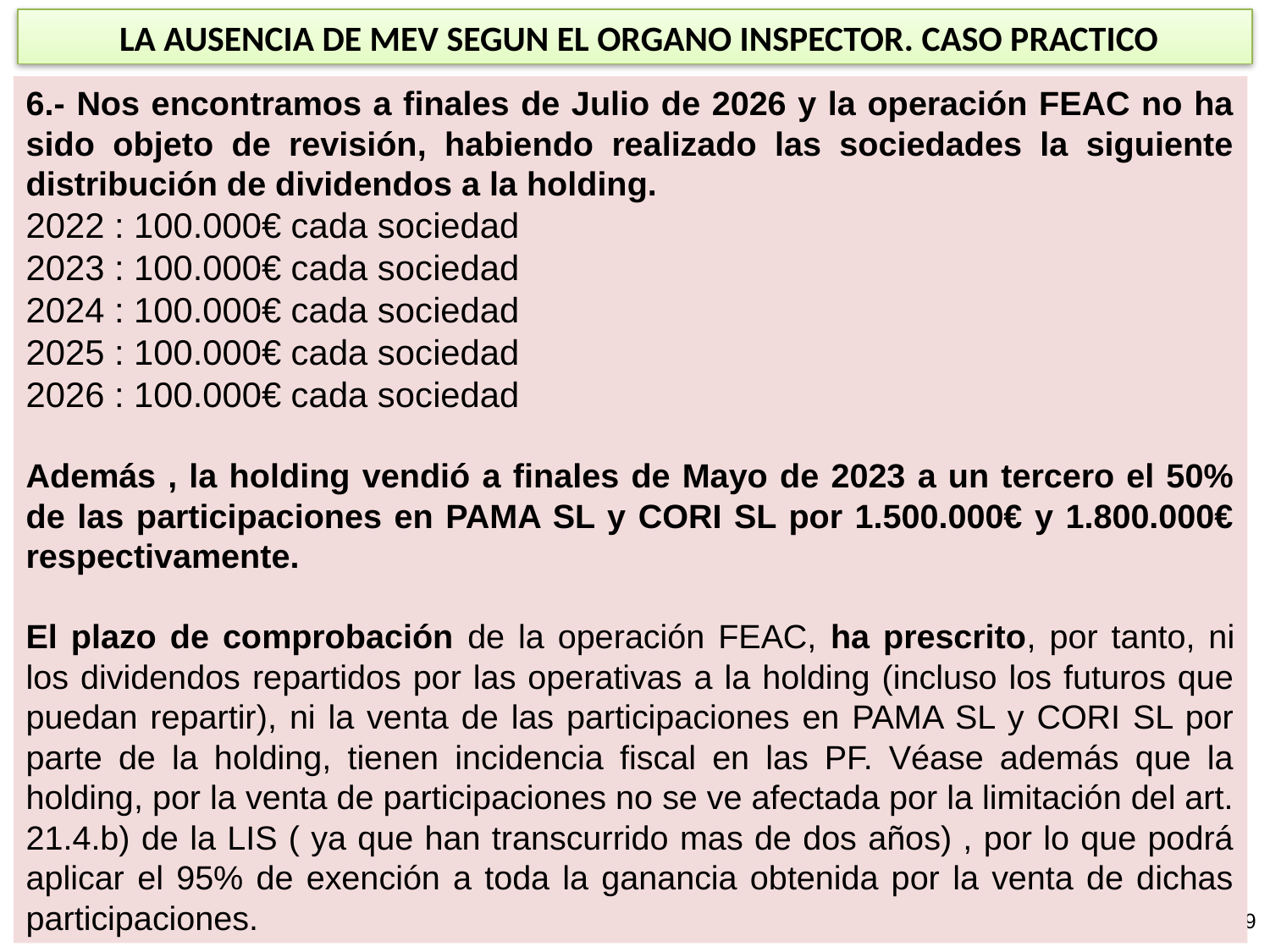

LA AUSENCIA DE MEV SEGUN EL ORGANO INSPECTOR. CASO PRACTICO
6.- Nos encontramos a finales de Julio de 2026 y la operación FEAC no ha sido objeto de revisión, habiendo realizado las sociedades la siguiente distribución de dividendos a la holding.
2022 : 100.000€ cada sociedad
2023 : 100.000€ cada sociedad
2024 : 100.000€ cada sociedad
2025 : 100.000€ cada sociedad
2026 : 100.000€ cada sociedad

Además , la holding vendió a finales de Mayo de 2023 a un tercero el 50% de las participaciones en PAMA SL y CORI SL por 1.500.000€ y 1.800.000€ respectivamente.

El plazo de comprobación de la operación FEAC, ha prescrito, por tanto, ni los dividendos repartidos por las operativas a la holding (incluso los futuros que puedan repartir), ni la venta de las participaciones en PAMA SL y CORI SL por parte de la holding, tienen incidencia fiscal en las PF. Véase además que la holding, por la venta de participaciones no se ve afectada por la limitación del art. 21.4.b) de la LIS ( ya que han transcurrido mas de dos años) , por lo que podrá aplicar el 95% de exención a toda la ganancia obtenida por la venta de dichas participaciones.
49